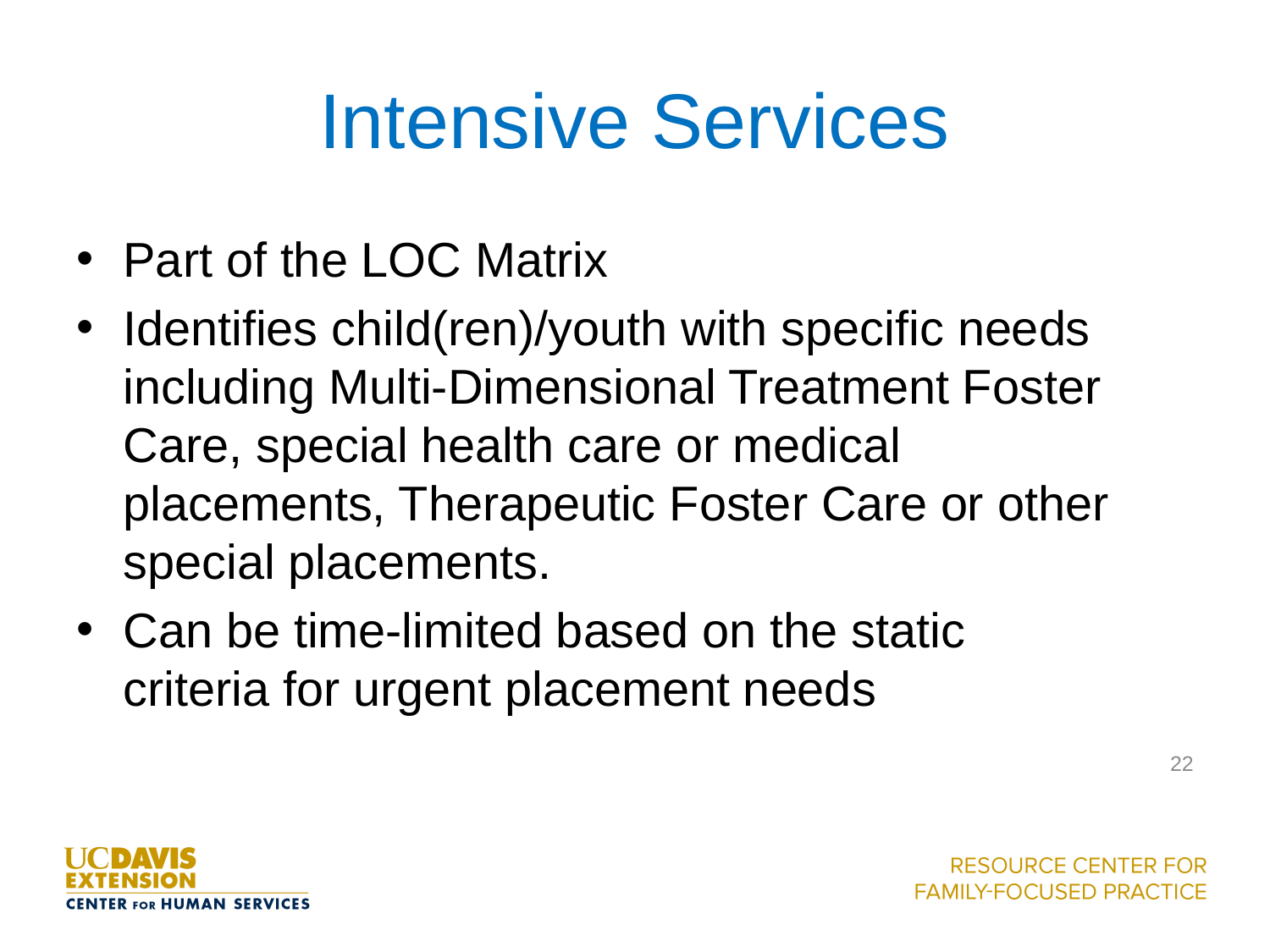

# Intensive Services
Part of the LOC Matrix
Identifies child(ren)/youth with specific needs including Multi-Dimensional Treatment Foster Care, special health care or medical placements, Therapeutic Foster Care or other special placements.
Can be time-limited based on the static criteria for urgent placement needs

22